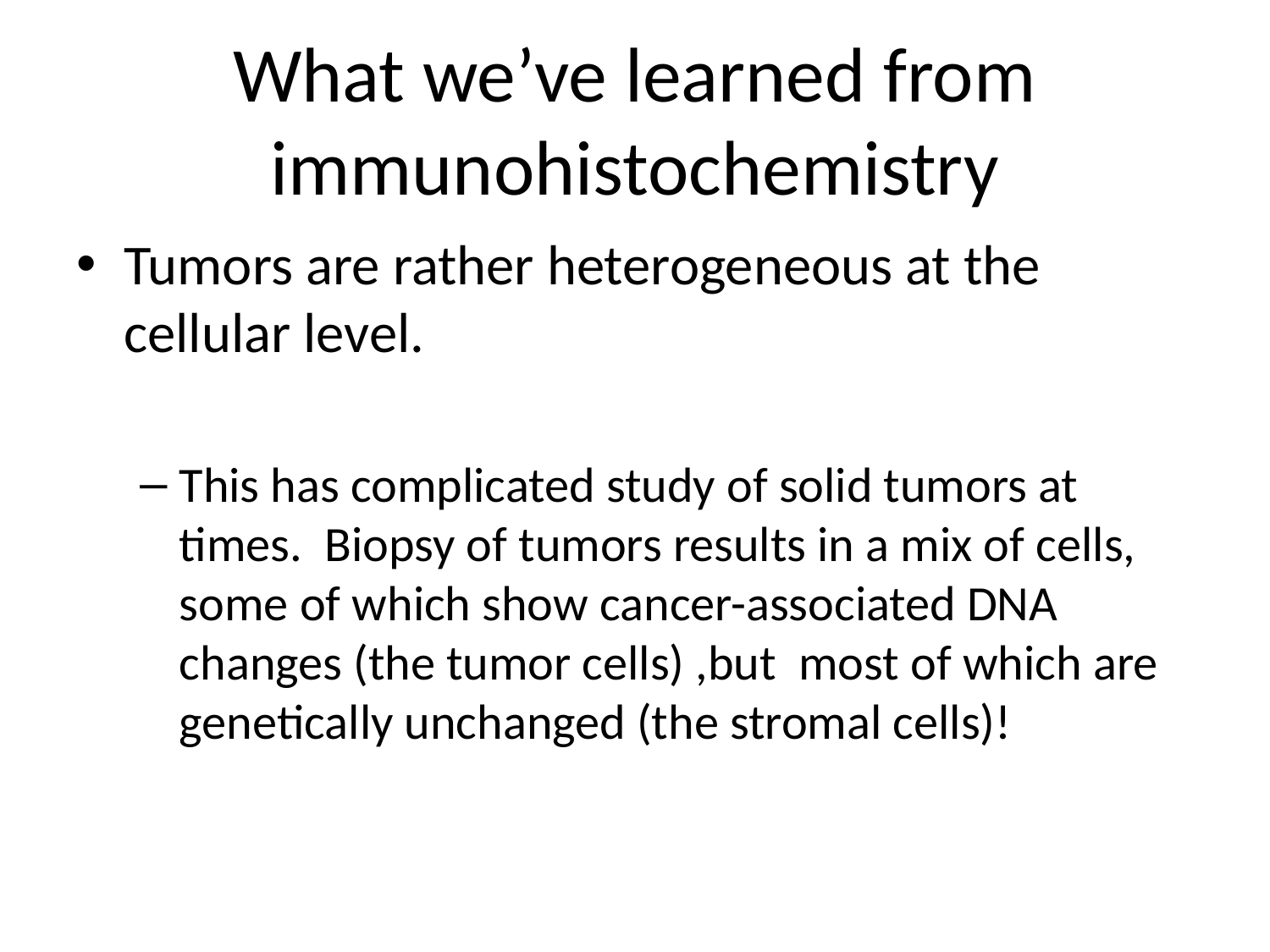

# What we’ve learned from immunohistochemistry
Tumors are rather heterogeneous at the cellular level.

This has complicated study of solid tumors at times.  Biopsy of tumors results in a mix of cells, some of which show cancer-associated DNA changes (the tumor cells) ,but  most of which are genetically unchanged (the stromal cells)!